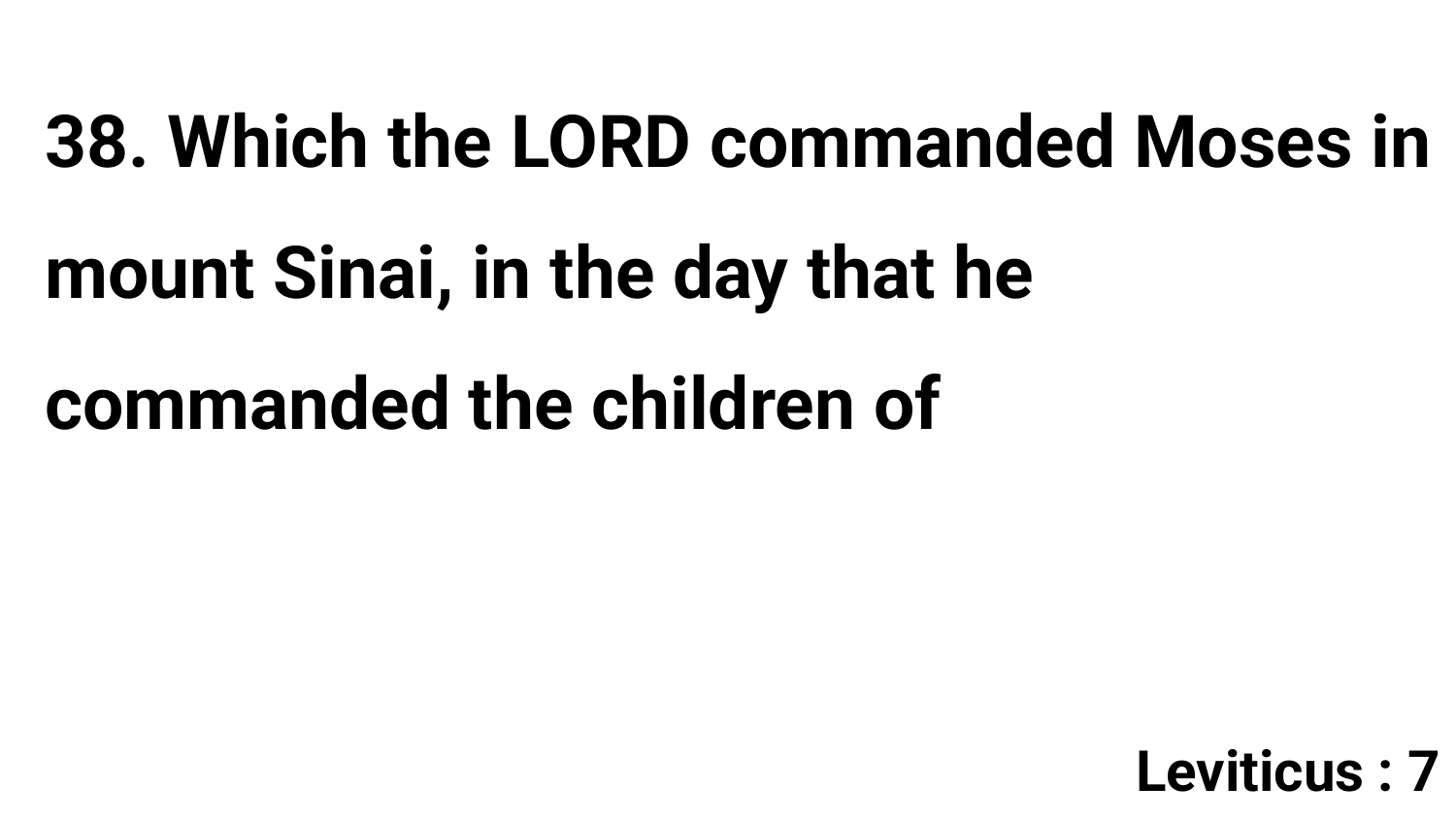

38. Which the LORD commanded Moses in mount Sinai, in the day that he commanded the children of
Leviticus : 7